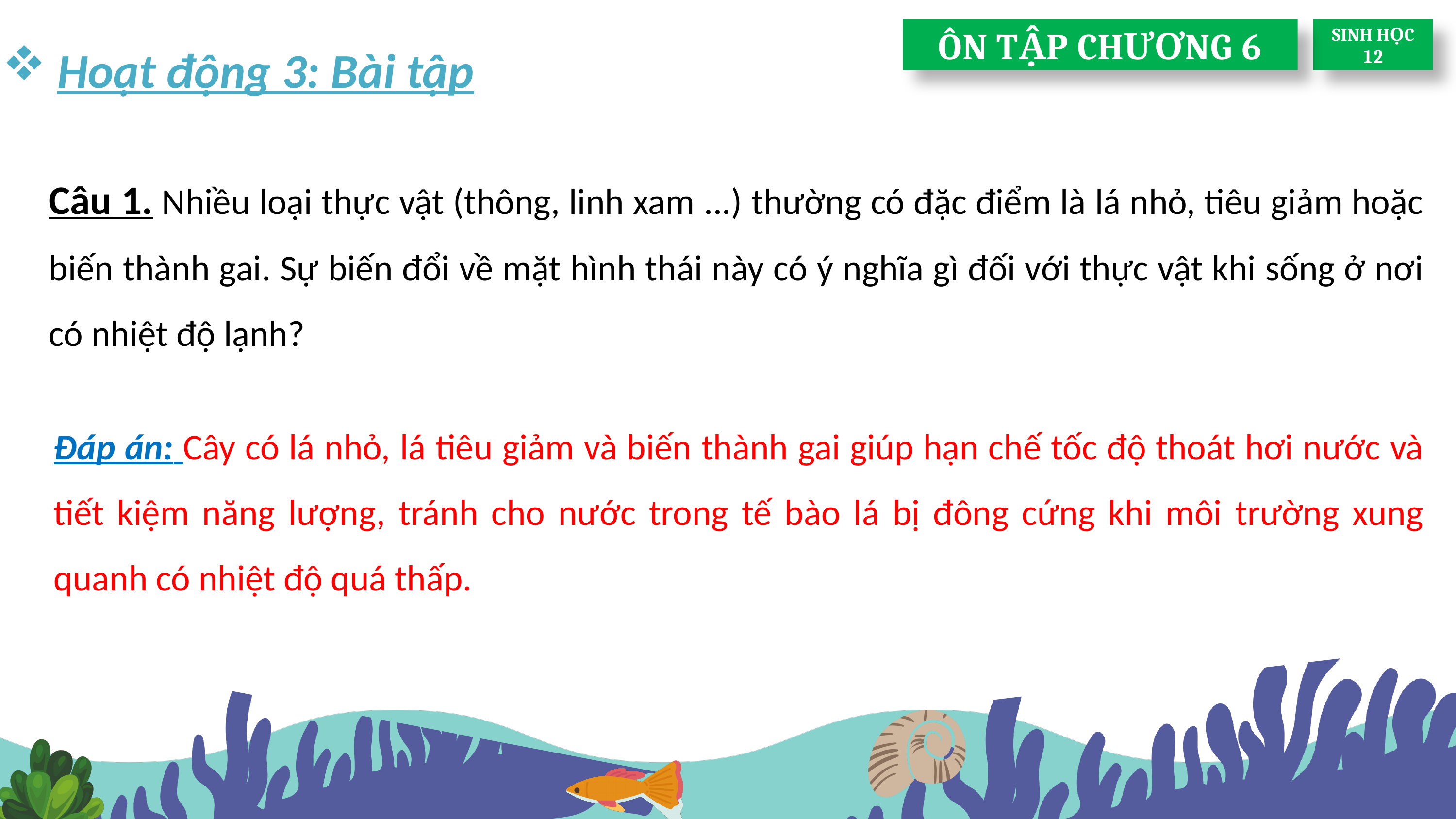

ÔN TẬP CHƯƠNG 6
SINH HỌC 12
Hoạt động 3: Bài tập
Câu 1. Nhiều loại thực vật (thông, linh xam ...) thường có đặc điểm là lá nhỏ, tiêu giảm hoặc biến thành gai. Sự biến đổi về mặt hình thái này có ý nghĩa gì đối với thực vật khi sống ở nơi có nhiệt độ lạnh?
Đáp án: Cây có lá nhỏ, lá tiêu giảm và biến thành gai giúp hạn chế tốc độ thoát hơi nước và tiết kiệm năng lượng, tránh cho nước trong tế bào lá bị đông cứng khi môi trường xung quanh có nhiệt độ quá thấp.